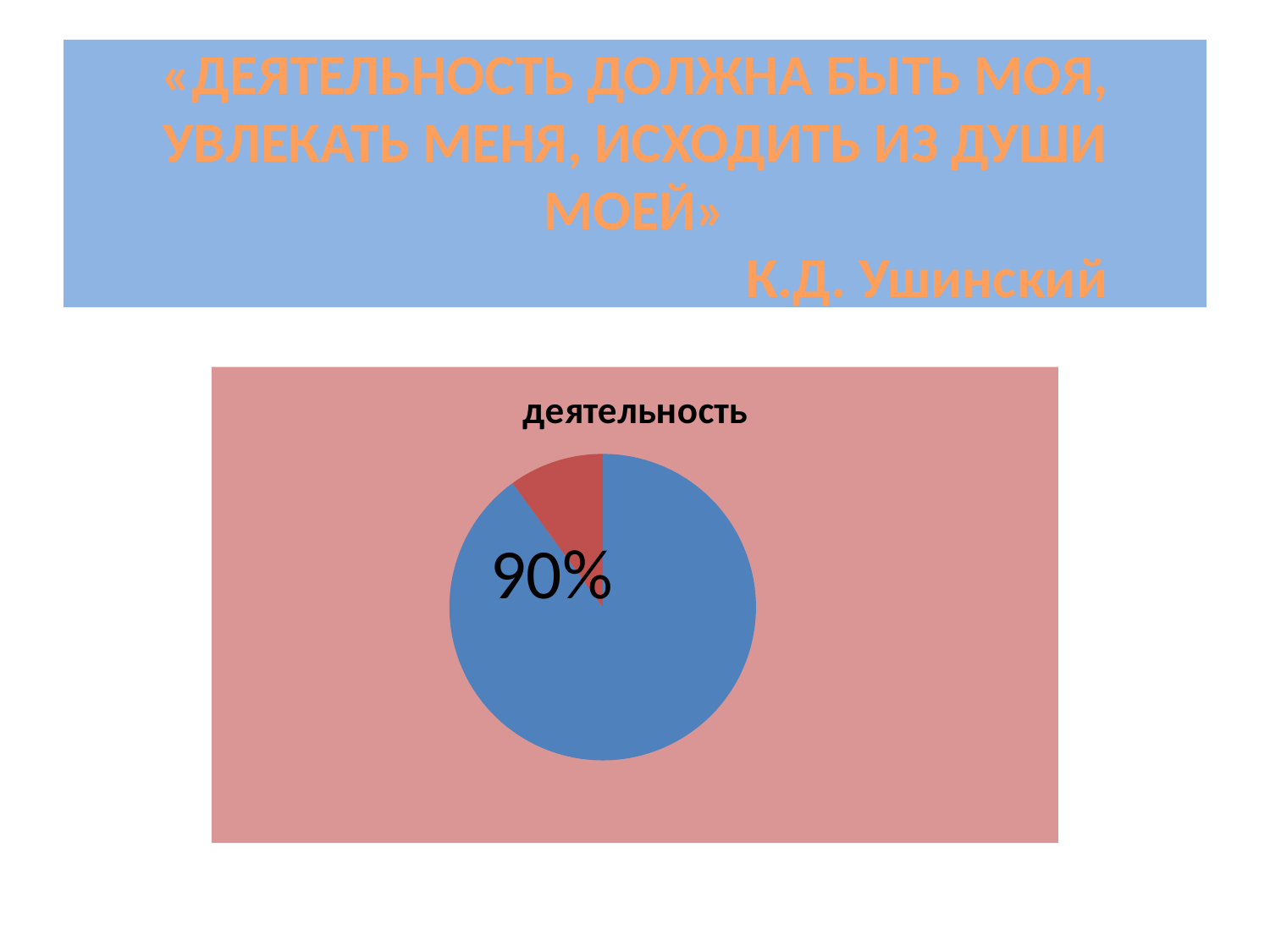

# «ДЕЯТЕЛЬНОСТЬ ДОЛЖНА БЫТЬ МОЯ, УВЛЕКАТЬ МЕНЯ, ИСХОДИТЬ ИЗ ДУШИ МОЕЙ» К.Д. Ушинский

### Chart:

| Category | деятельность |
|---|---|
| Кв. 1 | 90.0 |
| Кв. 2 | 10.0 |